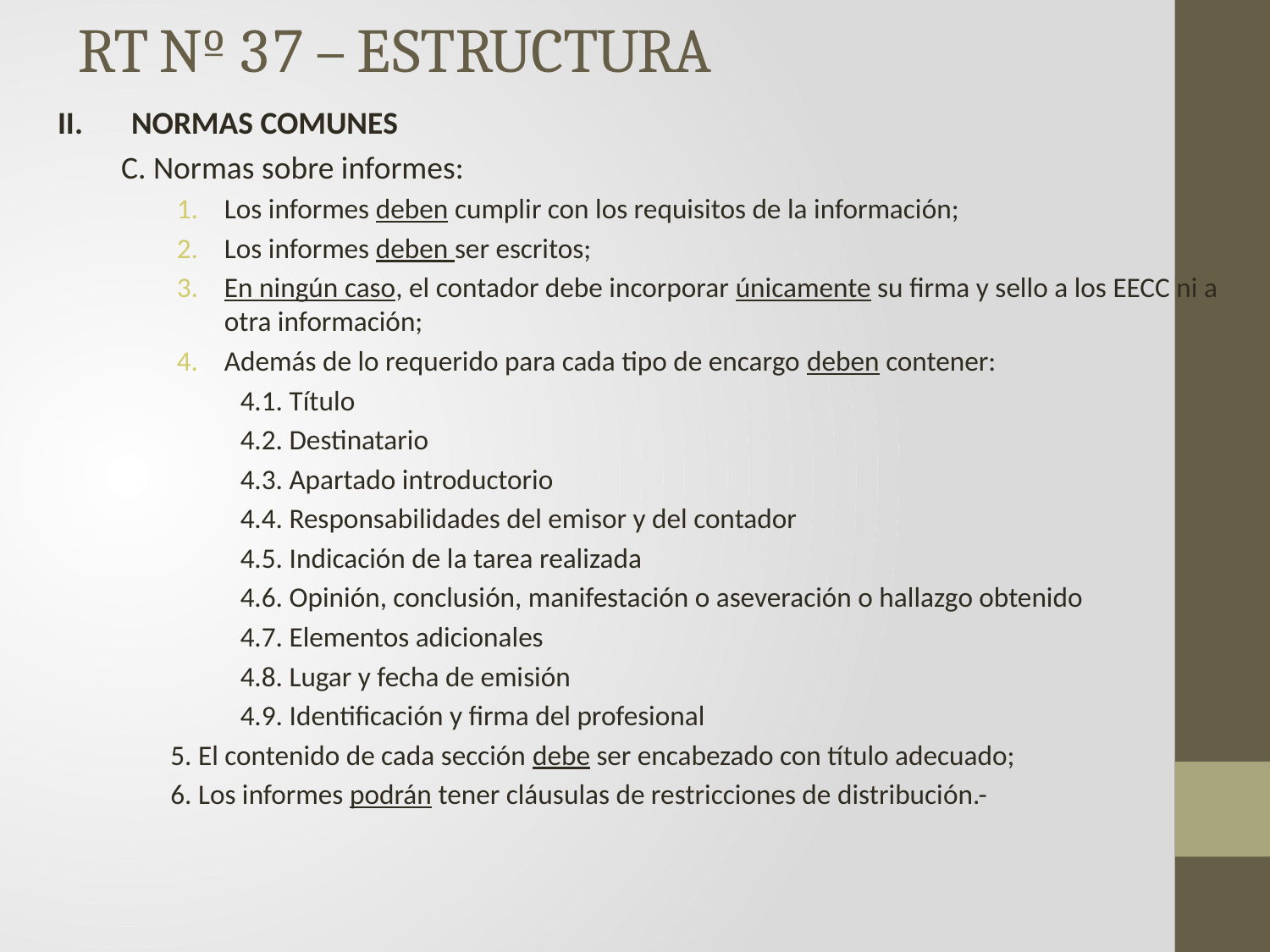

# RT Nº 37 – ESTRUCTURA
II. 	NORMAS COMUNES
C. Normas sobre informes:
Los informes deben cumplir con los requisitos de la información;
Los informes deben ser escritos;
En ningún caso, el contador debe incorporar únicamente su firma y sello a los EECC ni a otra información;
Además de lo requerido para cada tipo de encargo deben contener:
4.1. Título
4.2. Destinatario
4.3. Apartado introductorio
4.4. Responsabilidades del emisor y del contador
4.5. Indicación de la tarea realizada
4.6. Opinión, conclusión, manifestación o aseveración o hallazgo obtenido
4.7. Elementos adicionales
4.8. Lugar y fecha de emisión
4.9. Identificación y firma del profesional
5. El contenido de cada sección debe ser encabezado con título adecuado;
6. Los informes podrán tener cláusulas de restricciones de distribución.-